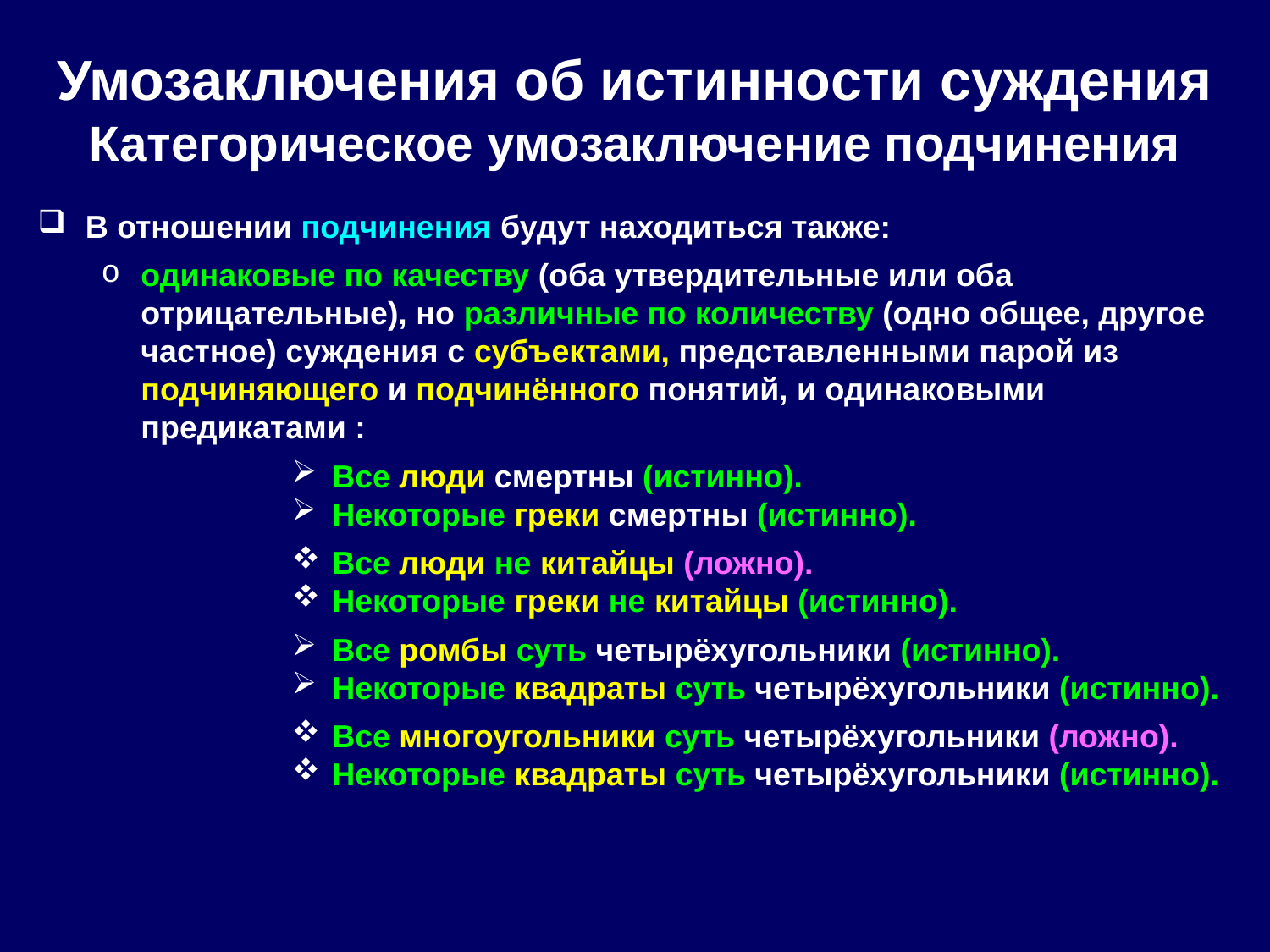

Умозаключения об истинности суждения Категорическое умозаключение подчинения
В отношении подчинения будут находиться также:
одинаковые по качеству (оба утвердительные или оба отрицательные), но различные по количеству (одно общее, другое частное) суждения с субъектами, представленными парой из подчиняющего и подчинённого понятий, и одинаковыми предикатами :
 Все люди смертны (истинно).
 Некоторые греки смертны (истинно).
 Все люди не китайцы (ложно).
 Некоторые греки не китайцы (истинно).
 Все ромбы суть четырёхугольники (истинно).
 Некоторые квадраты суть четырёхугольники (истинно).
 Все многоугольники суть четырёхугольники (ложно).
 Некоторые квадраты суть четырёхугольники (истинно).